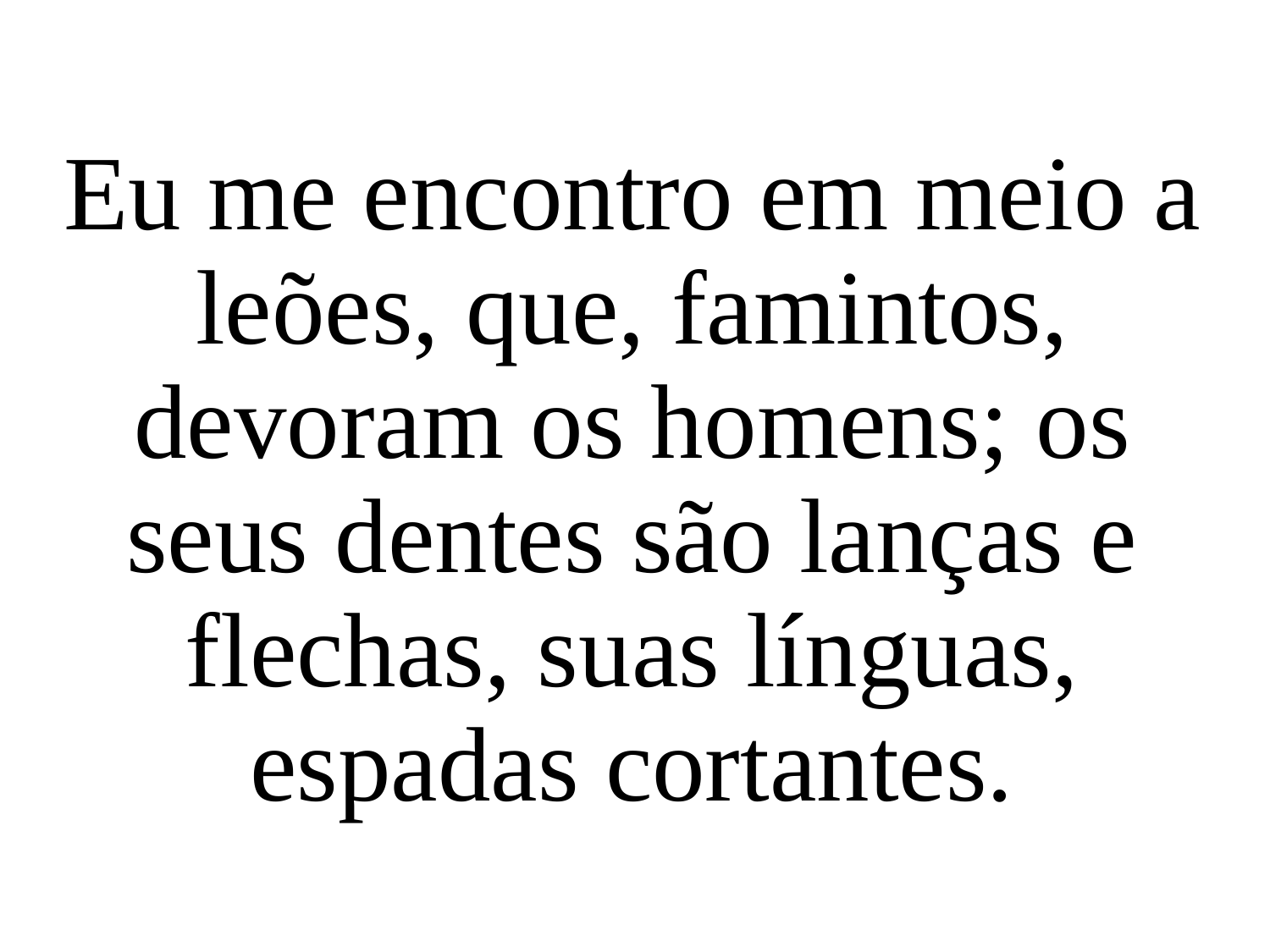

Eu me encontro em meio a leões, que, famintos, devoram os homens; os seus dentes são lanças e flechas, suas línguas, espadas cortantes.